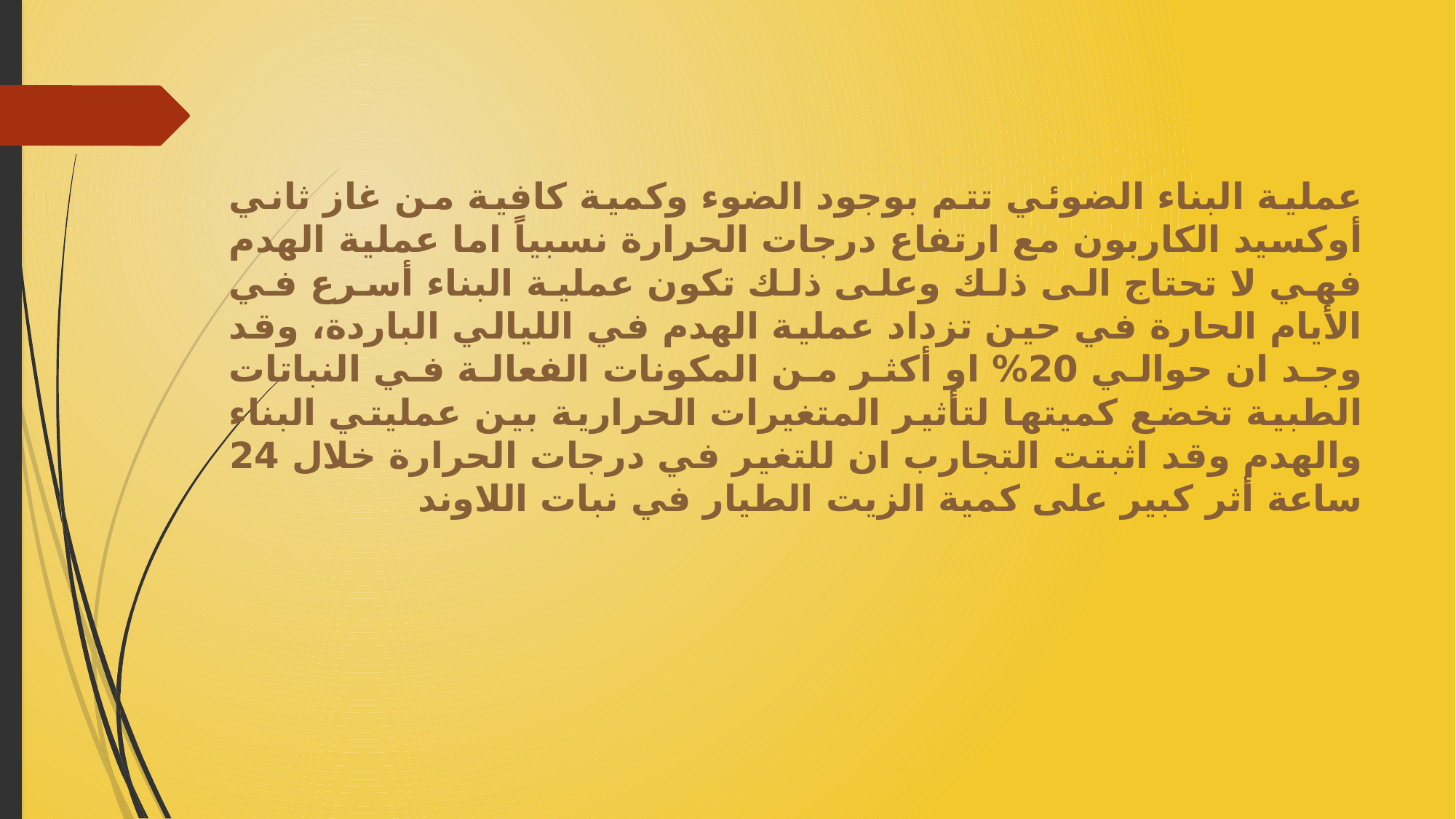

# عملية البناء الضوئي تتم بوجود الضوء وكمية كافية من غاز ثاني أوكسيد الكاربون مع ارتفاع درجات الحرارة نسبياً اما عملية الهدم فهي لا تحتاج الى ذلك وعلى ذلك تكون عملية البناء أسرع في الأيام الحارة في حين تزداد عملية الهدم في الليالي الباردة، وقد وجد ان حوالي 20% او أكثر من المكونات الفعالة في النباتات الطبية تخضع كميتها لتأثير المتغيرات الحرارية بين عمليتي البناء والهدم وقد اثبتت التجارب ان للتغير في درجات الحرارة خلال 24 ساعة أثر كبير على كمية الزيت الطيار في نبات اللاوند